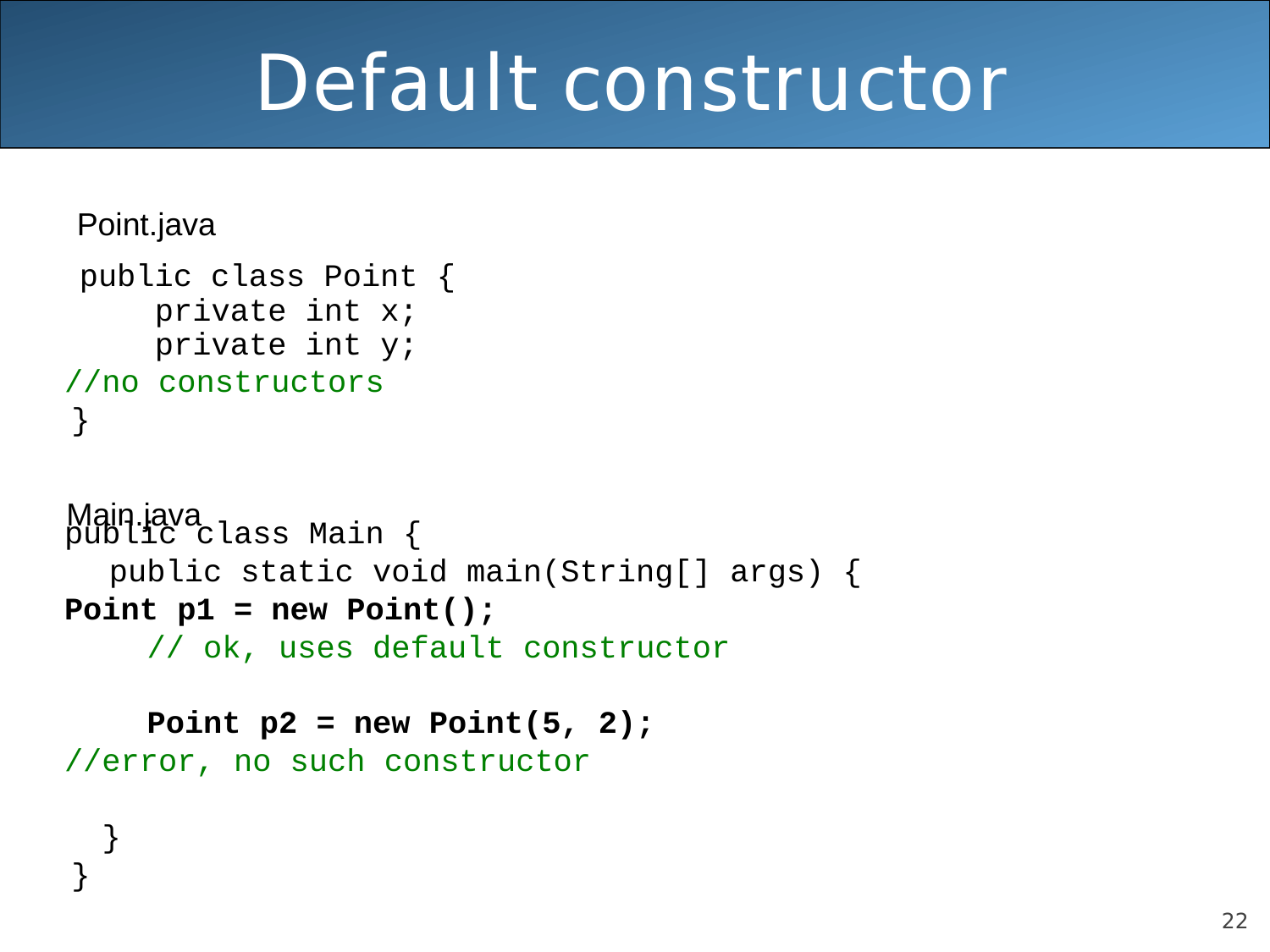

# Default constructor

public class Point {
    private int x;
    private int y;
		//no constructors
  }

	public class Main {
    public static void main(String[] args) {
		Point p1 = new Point();
      // ok, uses default constructor

      Point p2 = new Point(5, 2);
		//error, no such constructor

	  }
  }

Point.java
Main.java